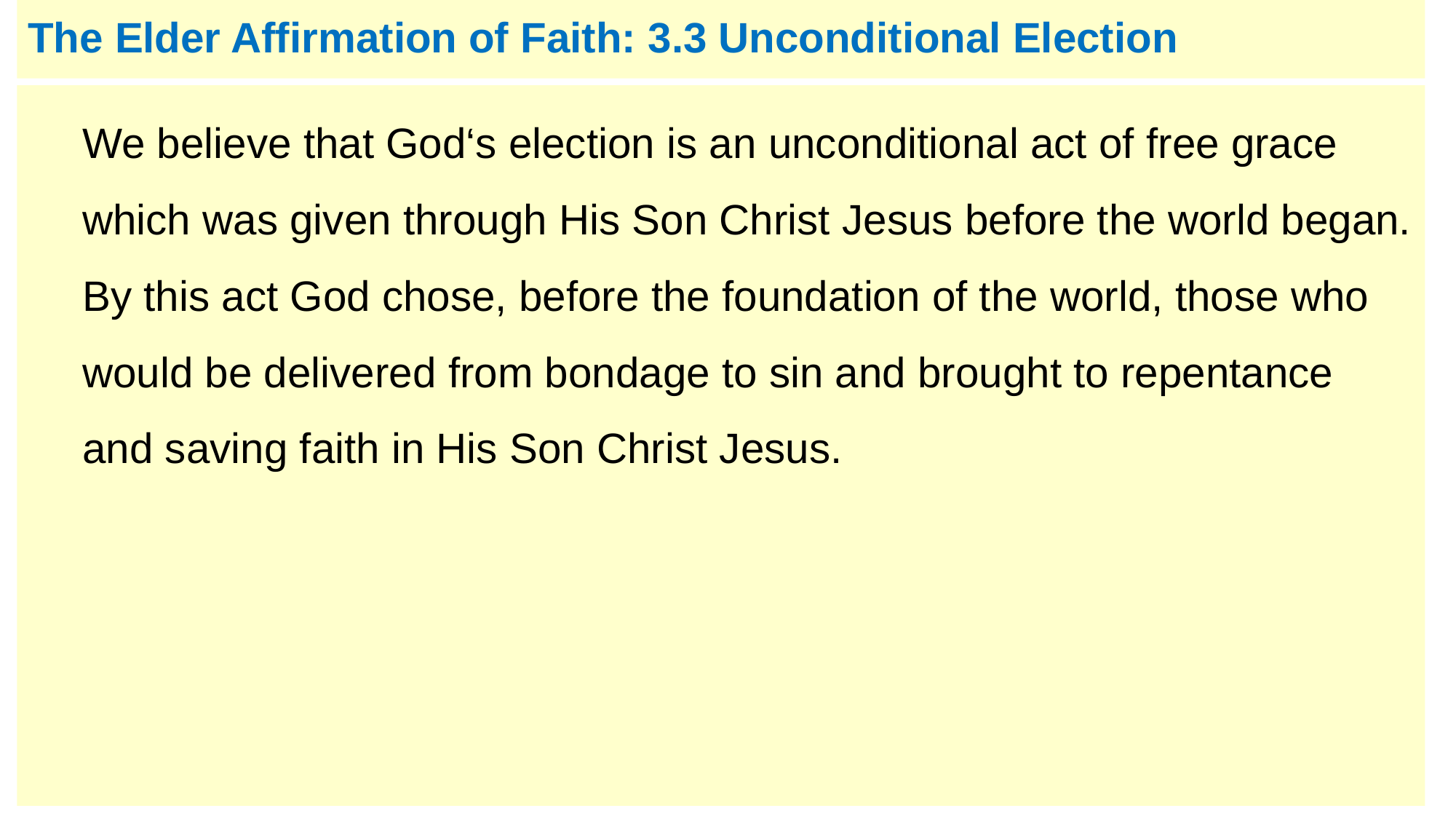

# The Elder Affirmation of Faith: 3.3 Unconditional Election
We believe that God‘s election is an unconditional act of free grace which was given through His Son Christ Jesus before the world began. By this act God chose, before the foundation of the world, those who would be delivered from bondage to sin and brought to repentance and saving faith in His Son Christ Jesus.